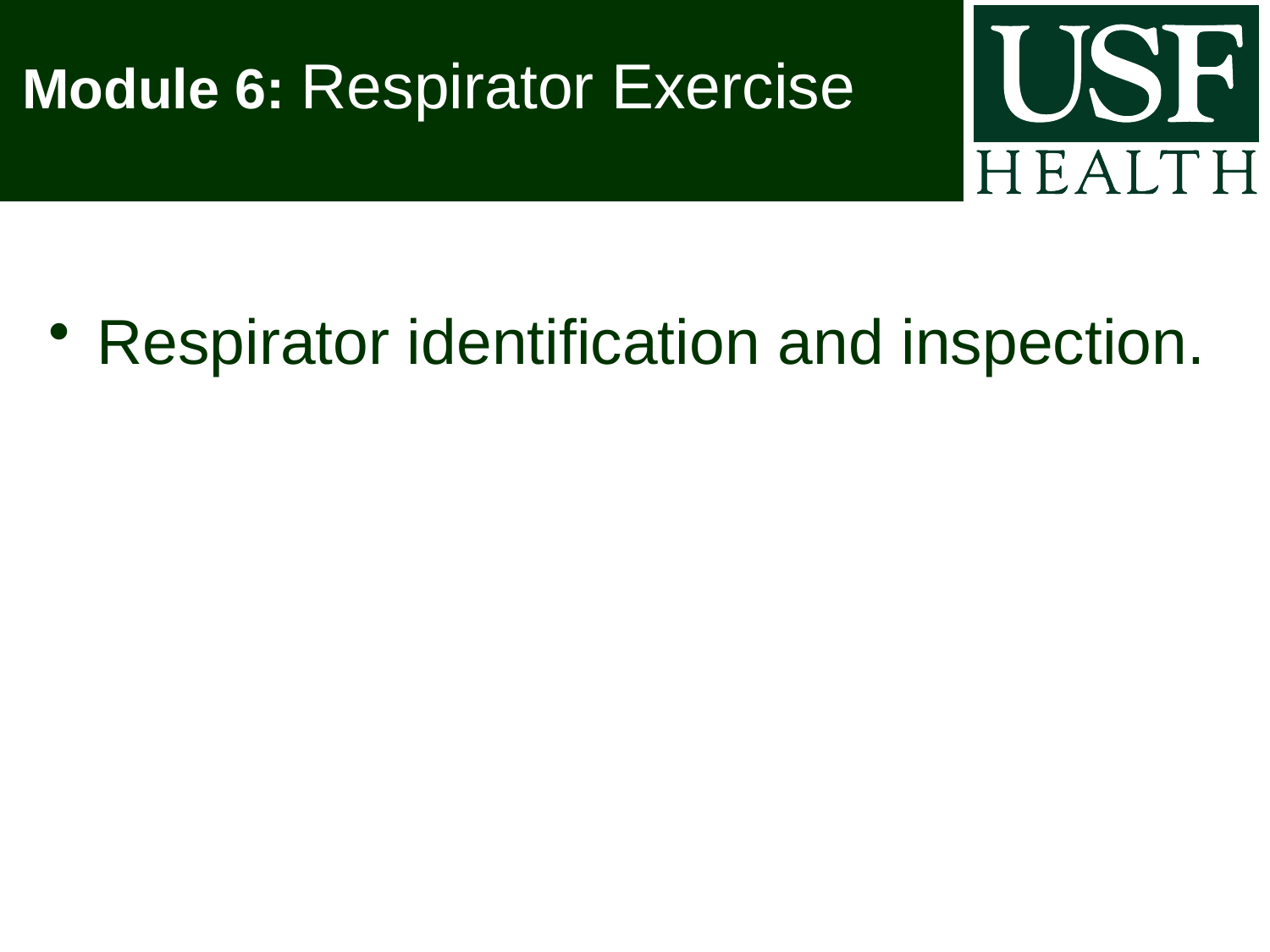

# Module 6: Respirator Exercise
Respirator identification and inspection.